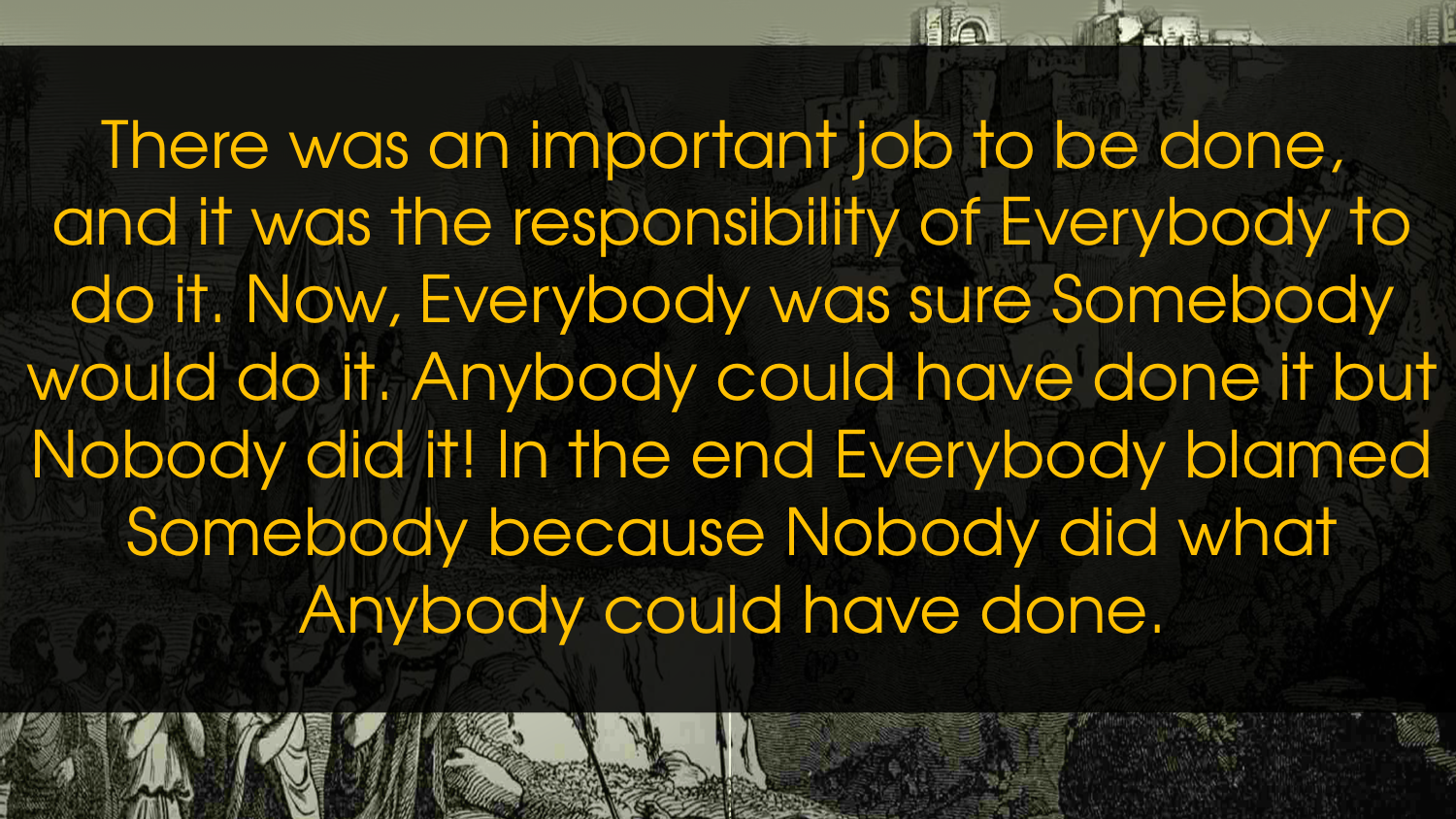

There was an important job to be done,
and it was the responsibility of Everybody to do it. Now, Everybody was sure Somebody would do it. Anybody could have done it but Nobody did it! In the end Everybody blamed Somebody because Nobody did what Anybody could have done.